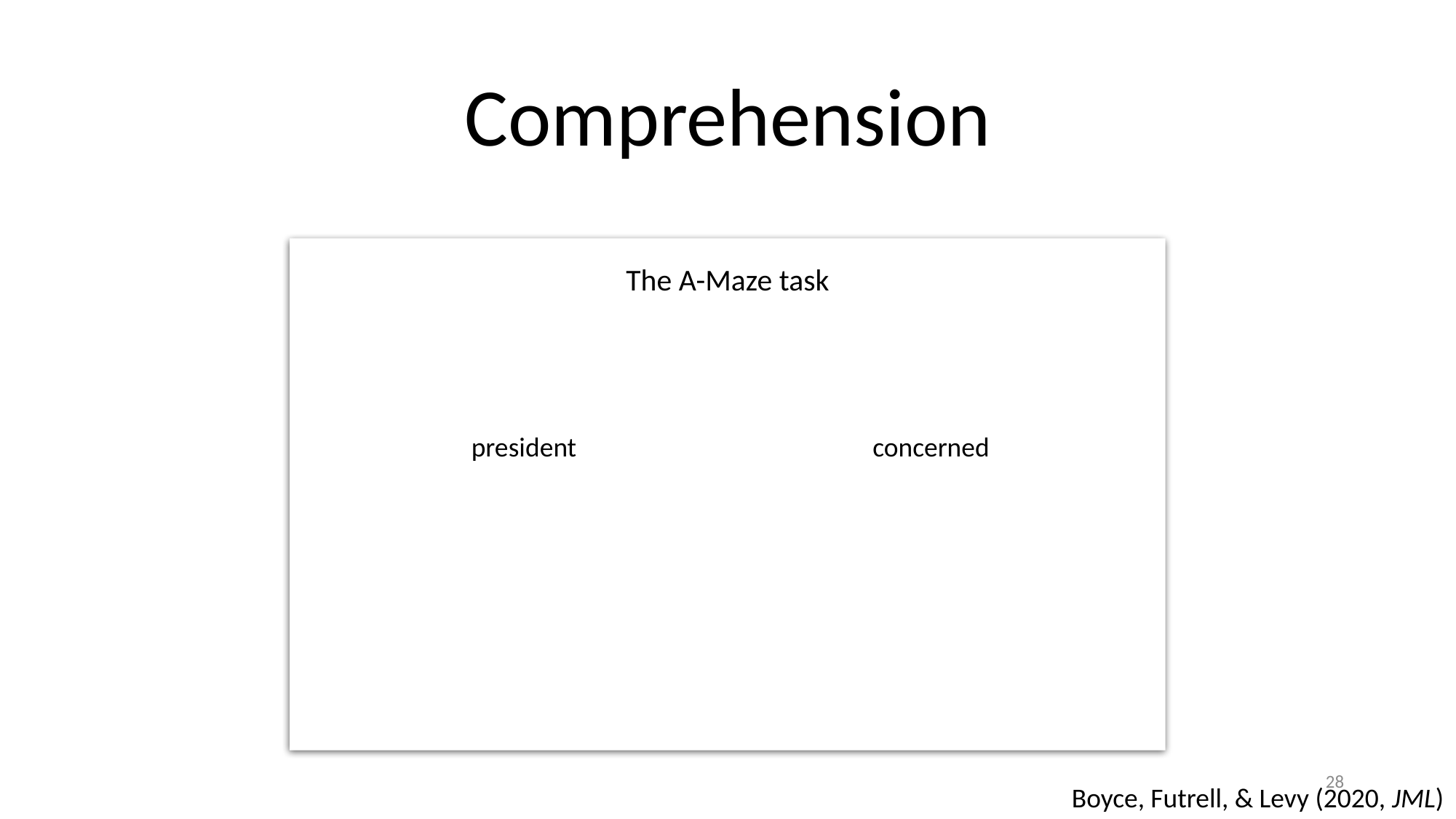

# Comprehension

The A-Maze task
president
concerned
28
Boyce, Futrell, & Levy (2020, JML)